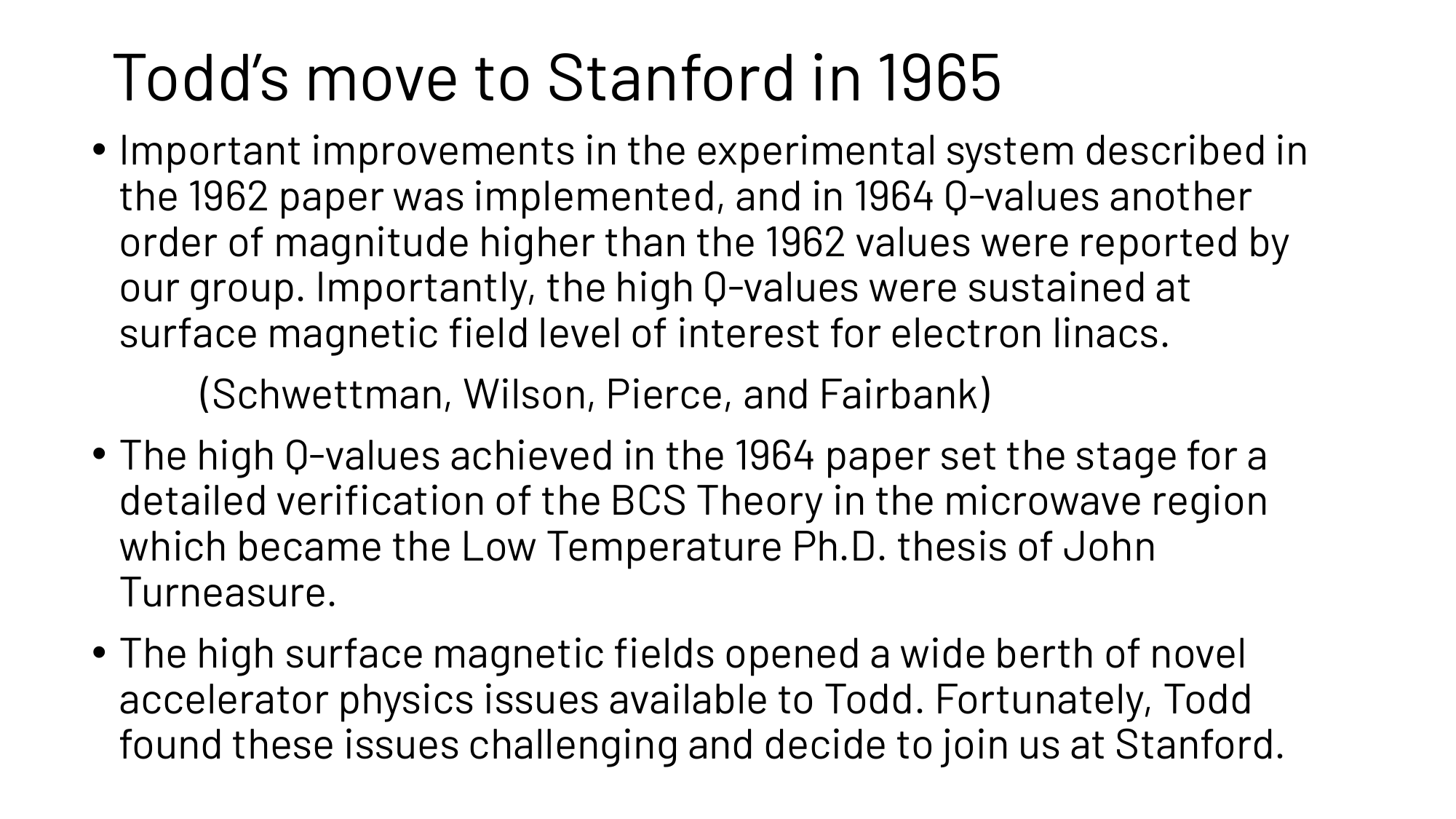

# Todd’s move to Stanford in 1965
Important improvements in the experimental system described in the 1962 paper was implemented, and in 1964 Q-values another order of magnitude higher than the 1962 values were reported by our group. Importantly, the high Q-values were sustained at surface magnetic field level of interest for electron linacs.
	(Schwettman, Wilson, Pierce, and Fairbank)
The high Q-values achieved in the 1964 paper set the stage for a detailed verification of the BCS Theory in the microwave region which became the Low Temperature Ph.D. thesis of John Turneasure.
The high surface magnetic fields opened a wide berth of novel accelerator physics issues available to Todd. Fortunately, Todd found these issues challenging and decide to join us at Stanford.